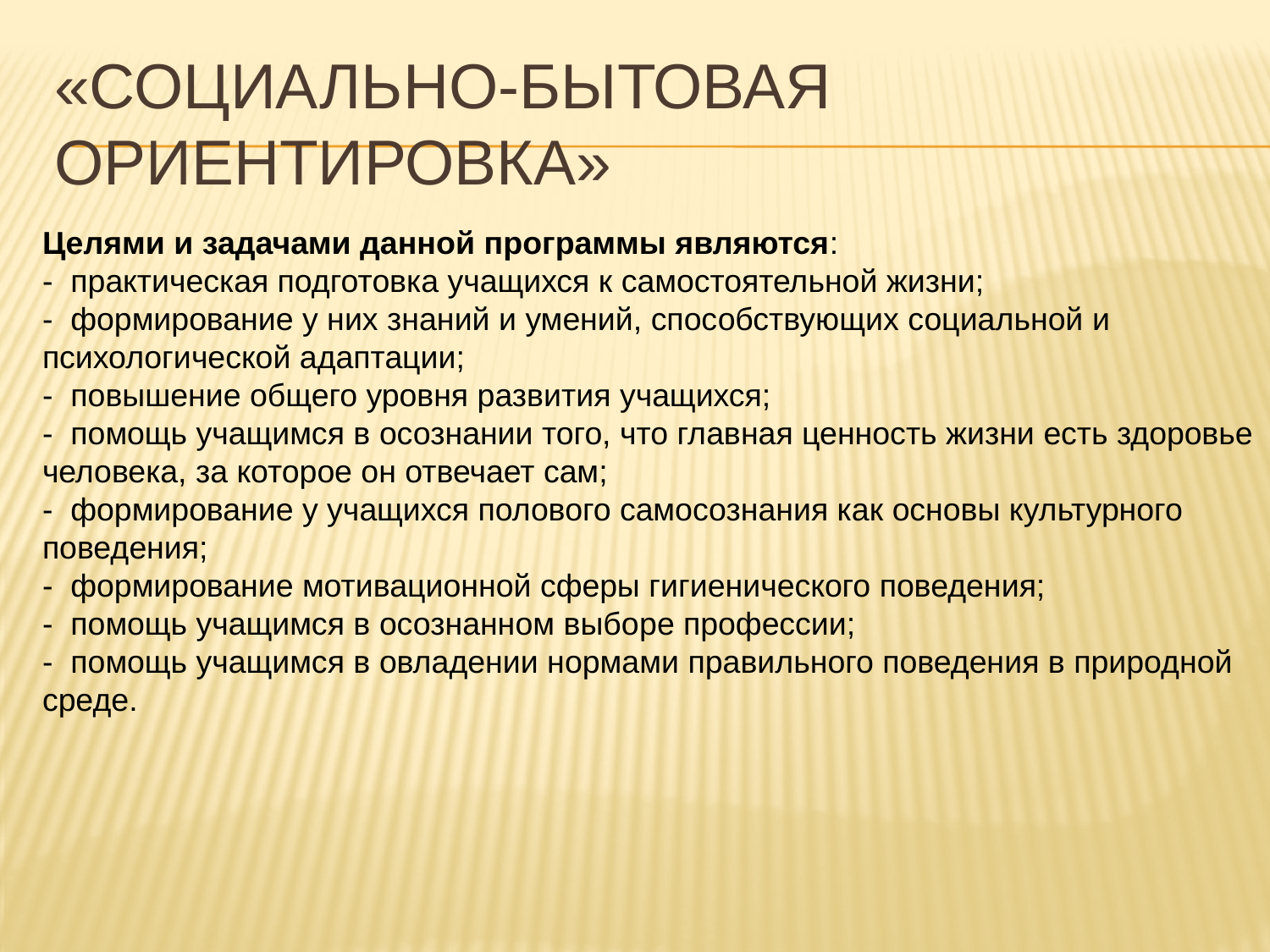

# «Социально-бытовая ориентировка»
Целями и задачами данной программы являются:
-  практическая подготовка учащихся к самостоятельной жизни;
-  формирование у них знаний и умений, способствующих социальной и психологи­ческой адаптации;
-  повышение общего уровня развития учащихся;
-  помощь учащимся в осознании того, что главная ценность жизни есть здоровье человека, за которое он отвечает сам;
-  формирование у учащихся полового самосознания как основы культурного поведения;
-  формирование мотивационной сферы гигиенического поведения;
-  помощь учащимся в осознанном выбо­ре профессии;
-  помощь учащимся в овладении норма­ми правильного поведения в природной среде.